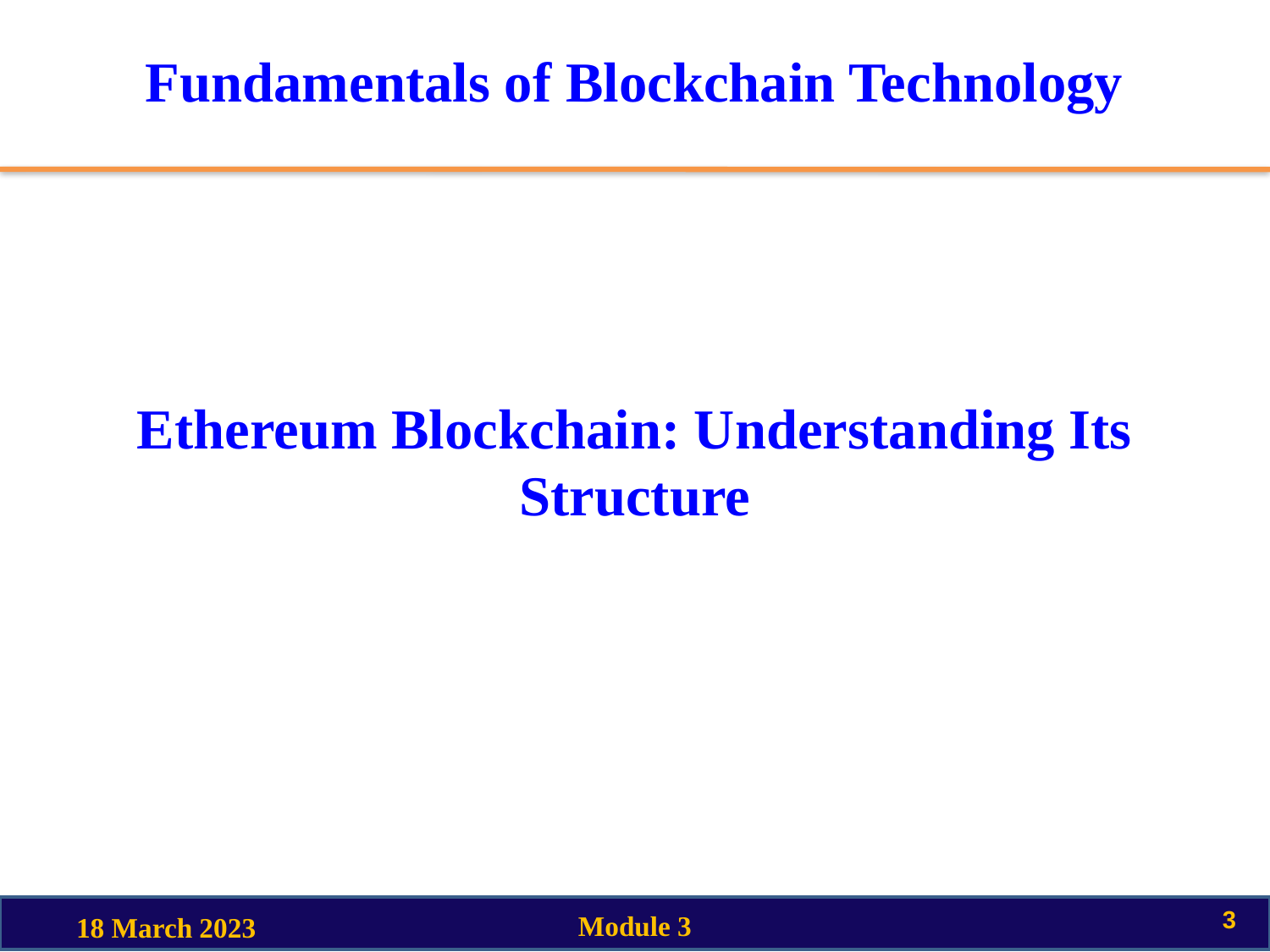

# Fundamentals of Blockchain Technology

Ethereum Blockchain: Understanding Its Structure

3
Module 3
18 March 2023